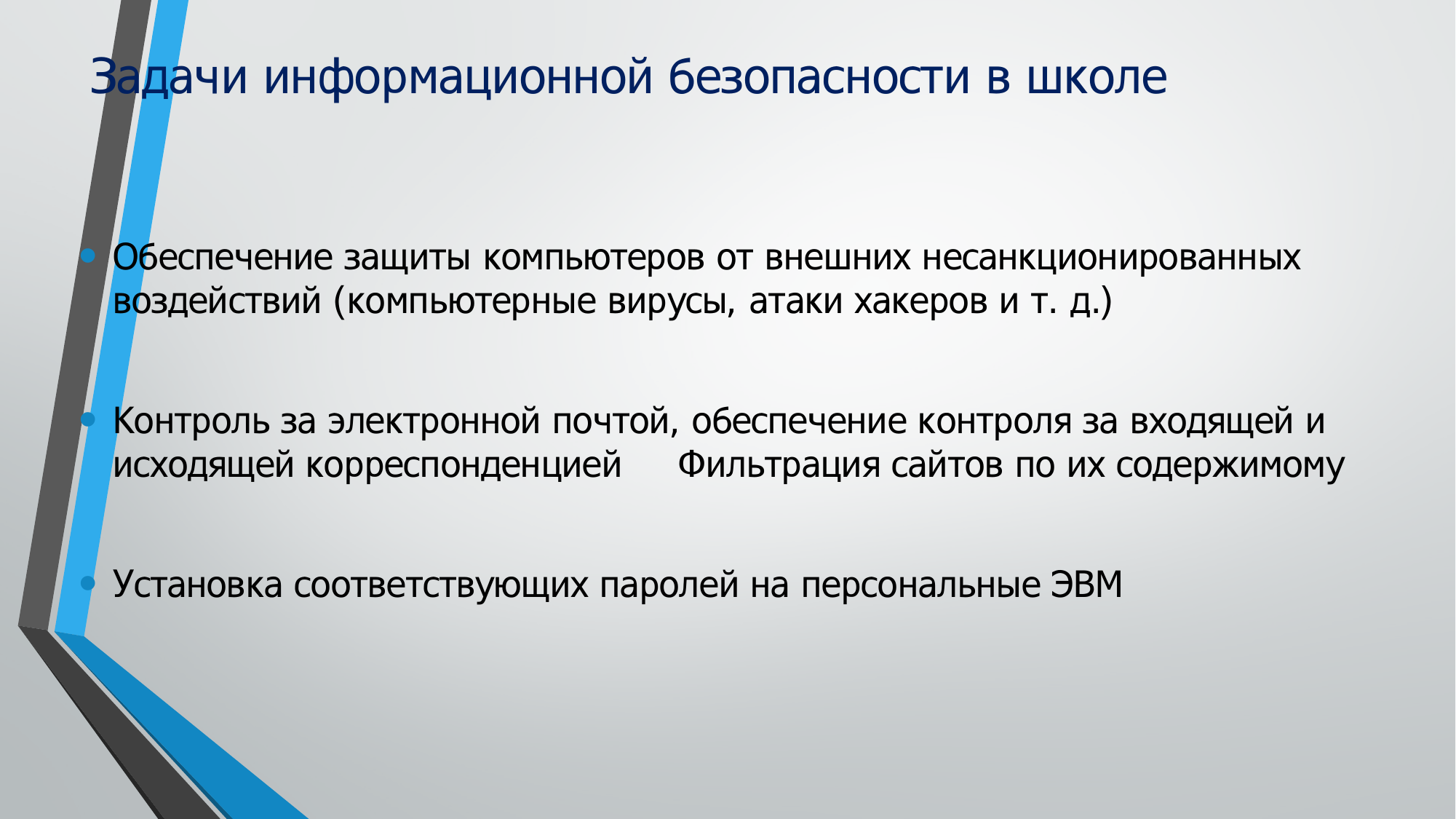

Задачи информационной безопасности в школе
Обеспечение защиты компьютеров от внешних несанкционированных воздействий (компьютерные вирусы, атаки хакеров и т. д.)

Контроль за электронной почтой, обеспечение контроля за входящей и исходящей корреспонденцией     Фильтрация сайтов по их содержимому

Установка соответствующих паролей на персональные ЭВМ